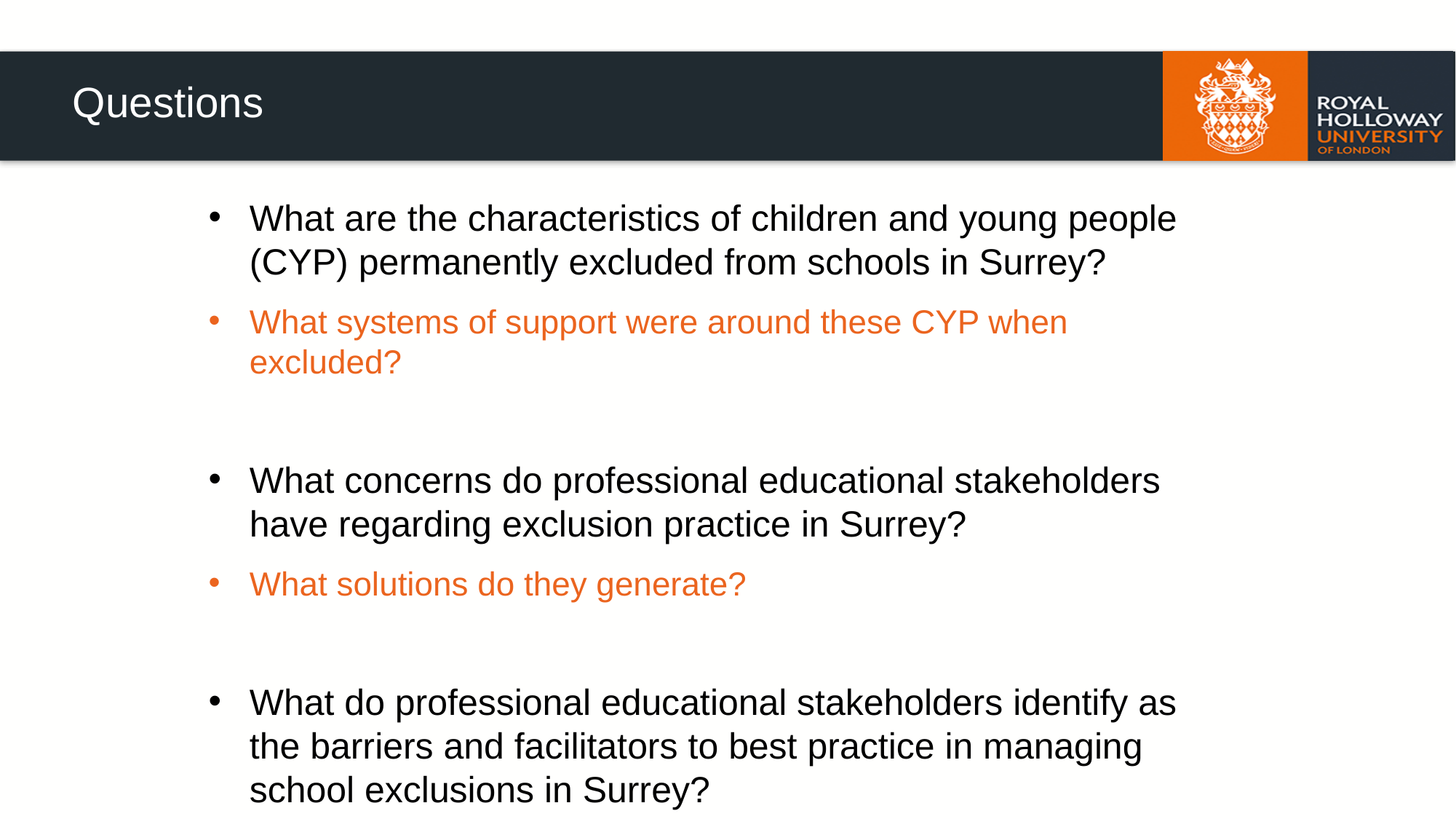

# Questions
What are the characteristics of children and young people (CYP) permanently excluded from schools in Surrey?
What systems of support were around these CYP when excluded?

What concerns do professional educational stakeholders have regarding exclusion practice in Surrey?
What solutions do they generate?

What do professional educational stakeholders identify as the barriers and facilitators to best practice in managing school exclusions in Surrey?